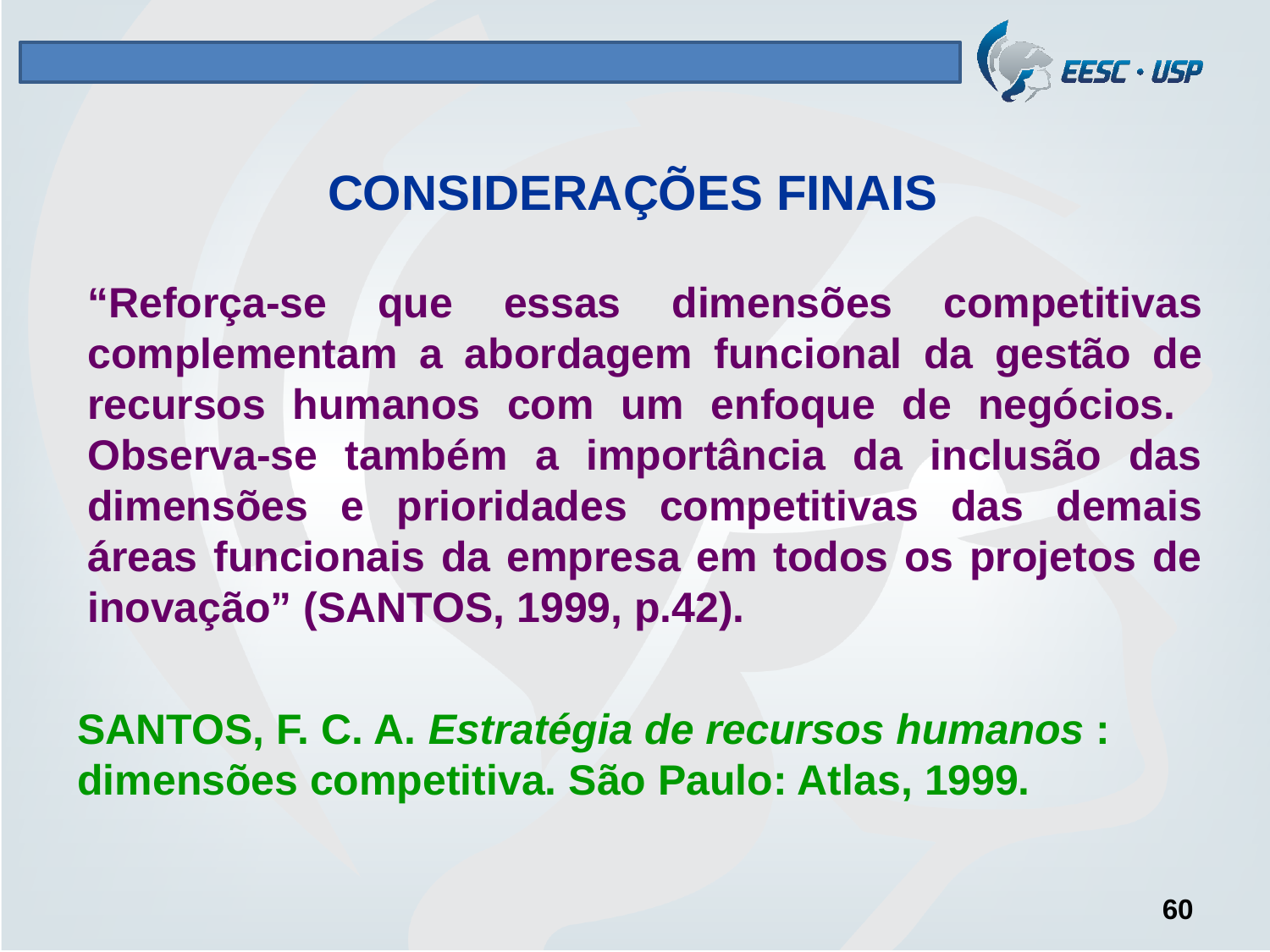

# CONSIDERAÇÕES FINAIS
“Reforça-se que essas dimensões competitivas complementam a abordagem funcional da gestão de recursos humanos com um enfoque de negócios.  Observa-se também a importância da inclusão das dimensões e prioridades competitivas das demais áreas funcionais da empresa em todos os projetos de inovação” (SANTOS, 1999, p.42).
SANTOS, F. C. A. Estratégia de recursos humanos : dimensões competitiva. São Paulo: Atlas, 1999.
60